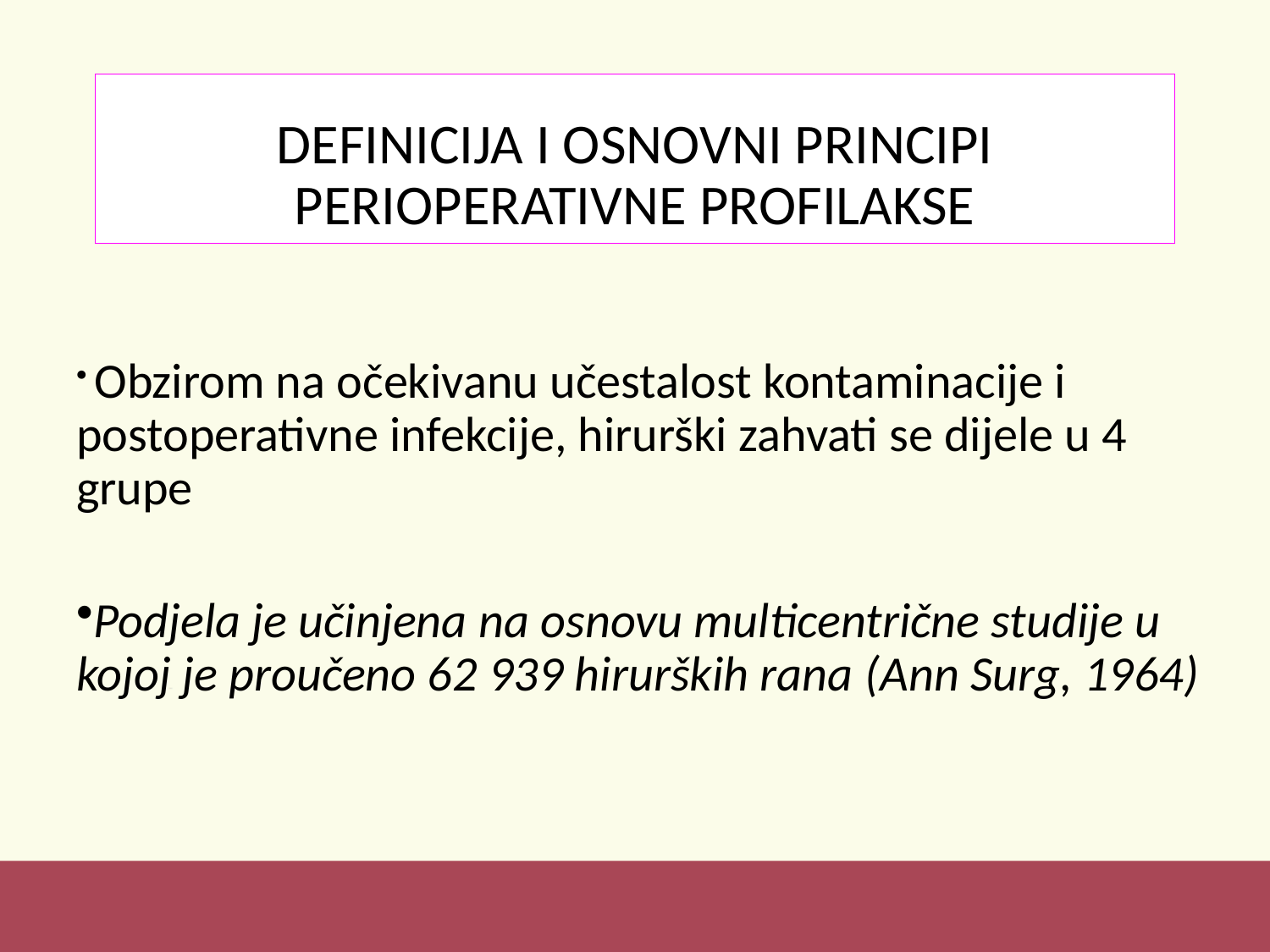

# DEFINICIJA I OSNOVNI PRINCIPI PERIOPERATIVNE PROFILAKSE
 Obzirom na očekivanu učestalost kontaminacije i postoperativne infekcije, hirurški zahvati se dijele u 4 grupe

Podjela je učinjena na osnovu multicentrične studije u kojoj je proučeno 62 939 hirurških rana (Ann Surg, 1964)